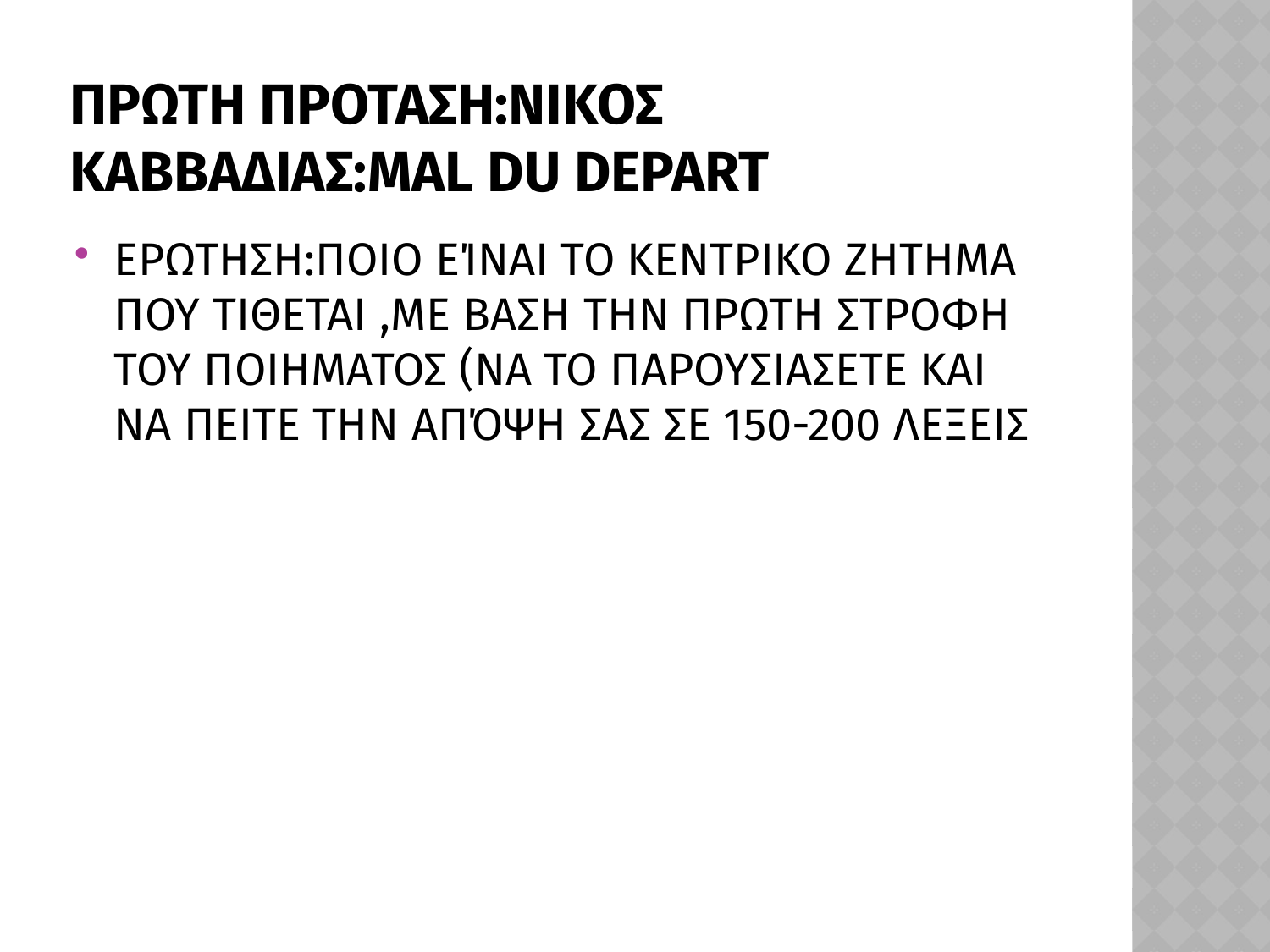

# ΠΡΩΤΗ ΠΡΟΤΑΣΗ:ΝΙΚΟΣ ΚΑΒΒΑΔΙΑΣ:MAL DU DEPART
ΕΡΩΤΗΣΗ:ΠΟΙΟ ΕΊΝΑΙ ΤΟ ΚΕΝΤΡΙΚΟ ΖΗΤΗΜΑ ΠΟΥ ΤΙΘΕΤΑΙ ,ΜΕ ΒΑΣΗ ΤΗΝ ΠΡΩΤΗ ΣΤΡΟΦΗ ΤΟΥ ΠΟΙΗΜΑΤΟΣ (ΝΑ ΤΟ ΠΑΡΟΥΣΙΑΣΕΤΕ ΚΑΙ ΝΑ ΠΕΙΤΕ ΤΗΝ ΑΠΌΨΗ ΣΑΣ ΣΕ 150-200 ΛΕΞΕΙΣ